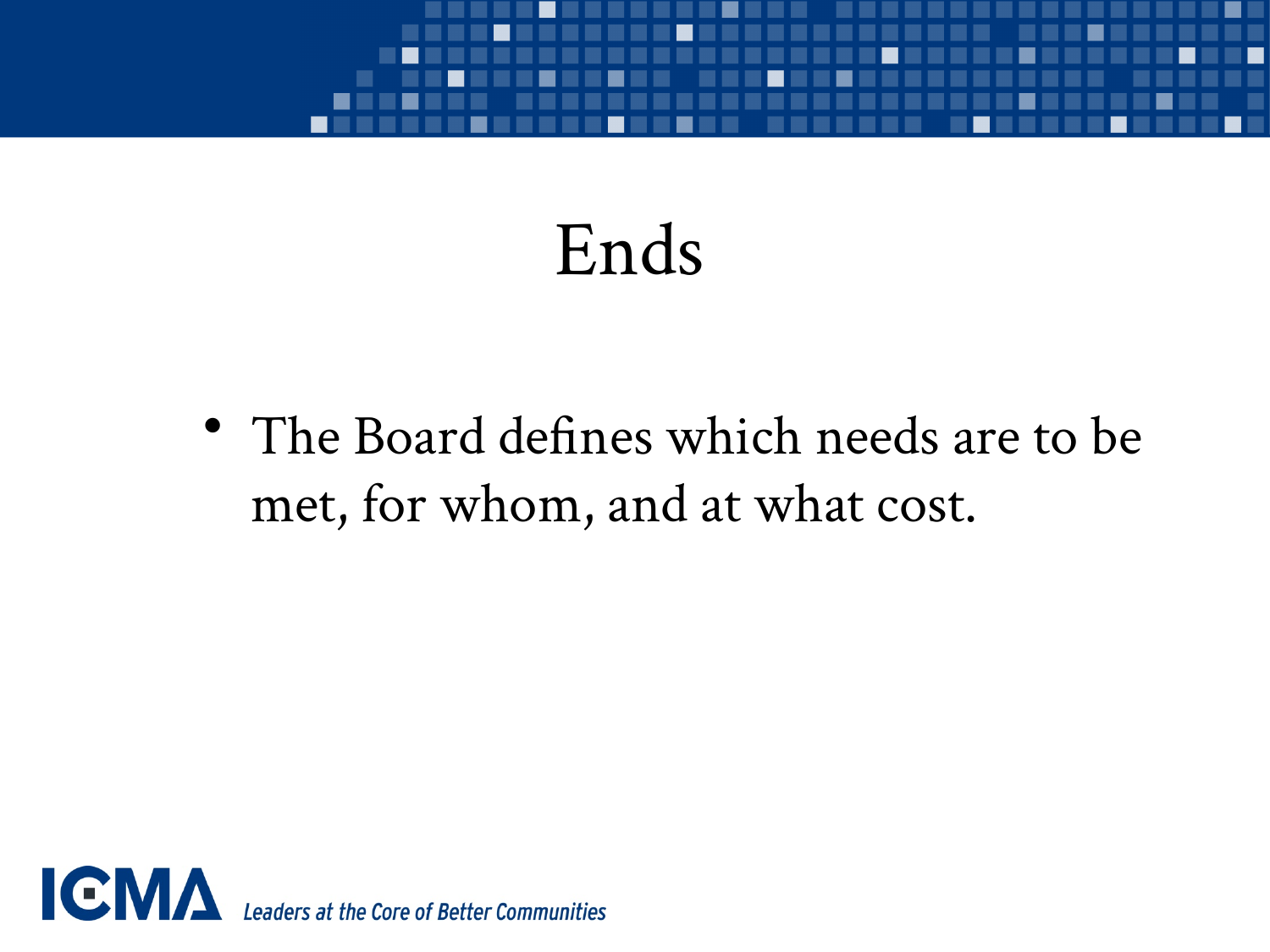

# Ends
The Board defines which needs are to be met, for whom, and at what cost.